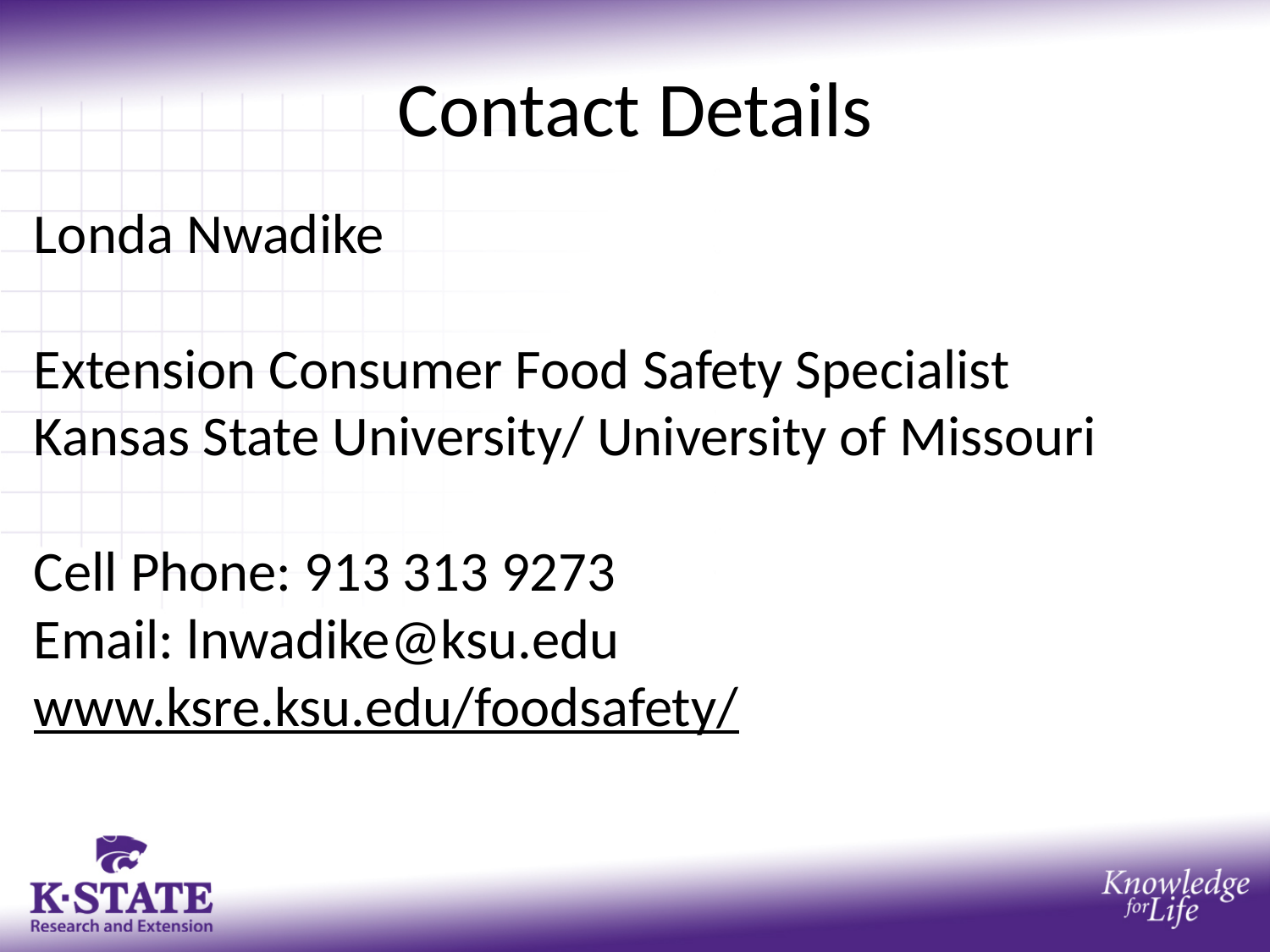

# Contact Details
Londa Nwadike
Extension Consumer Food Safety Specialist
Kansas State University/ University of Missouri
Cell Phone: 913 313 9273
Email: lnwadike@ksu.edu
www.ksre.ksu.edu/foodsafety/